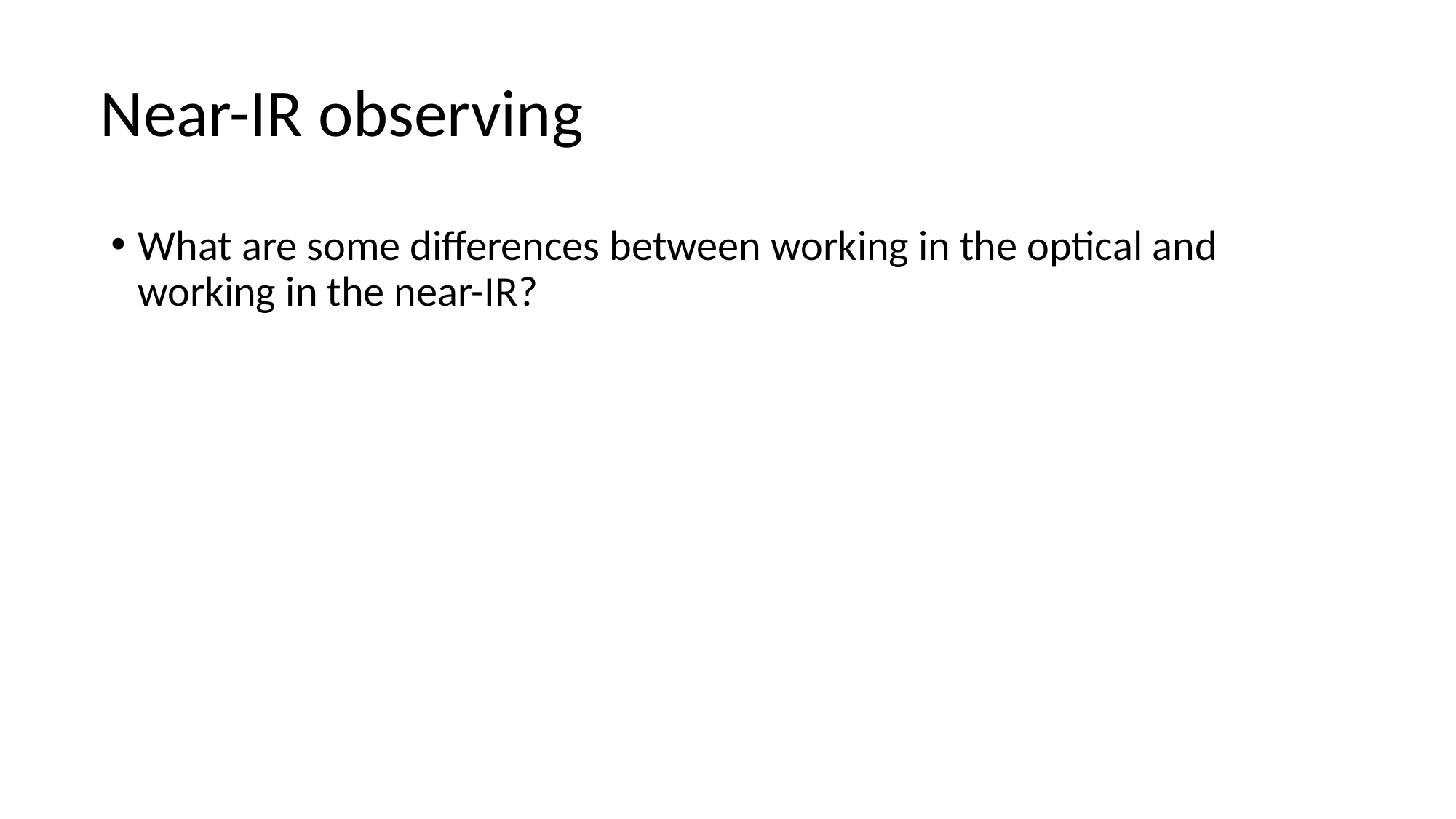

# Near-IR observing
What are some differences between working in the optical and working in the near-IR?